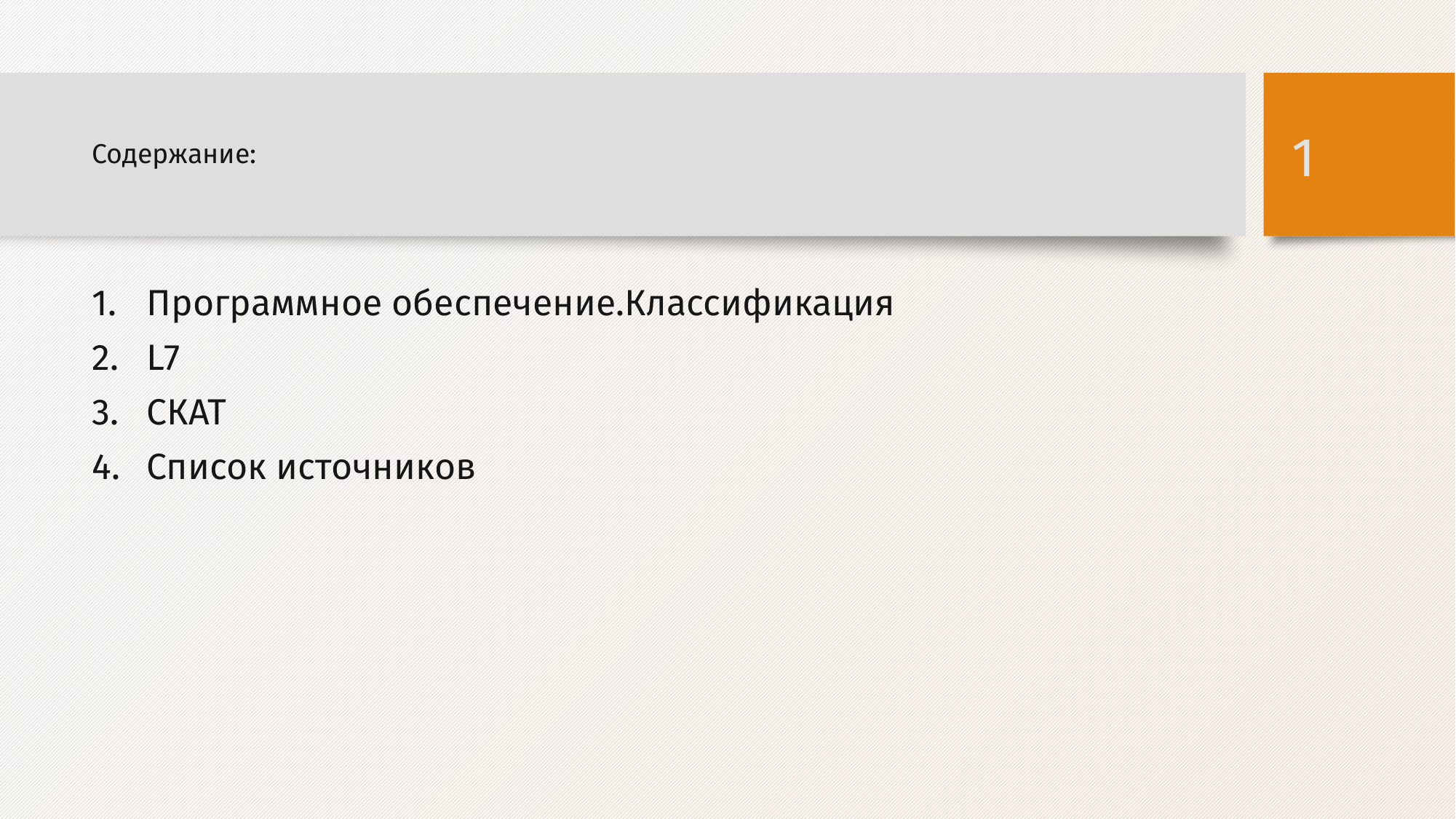

1
# Содержание:
Программное обеспечение.Классификация
L7
СКАТ
Список источников